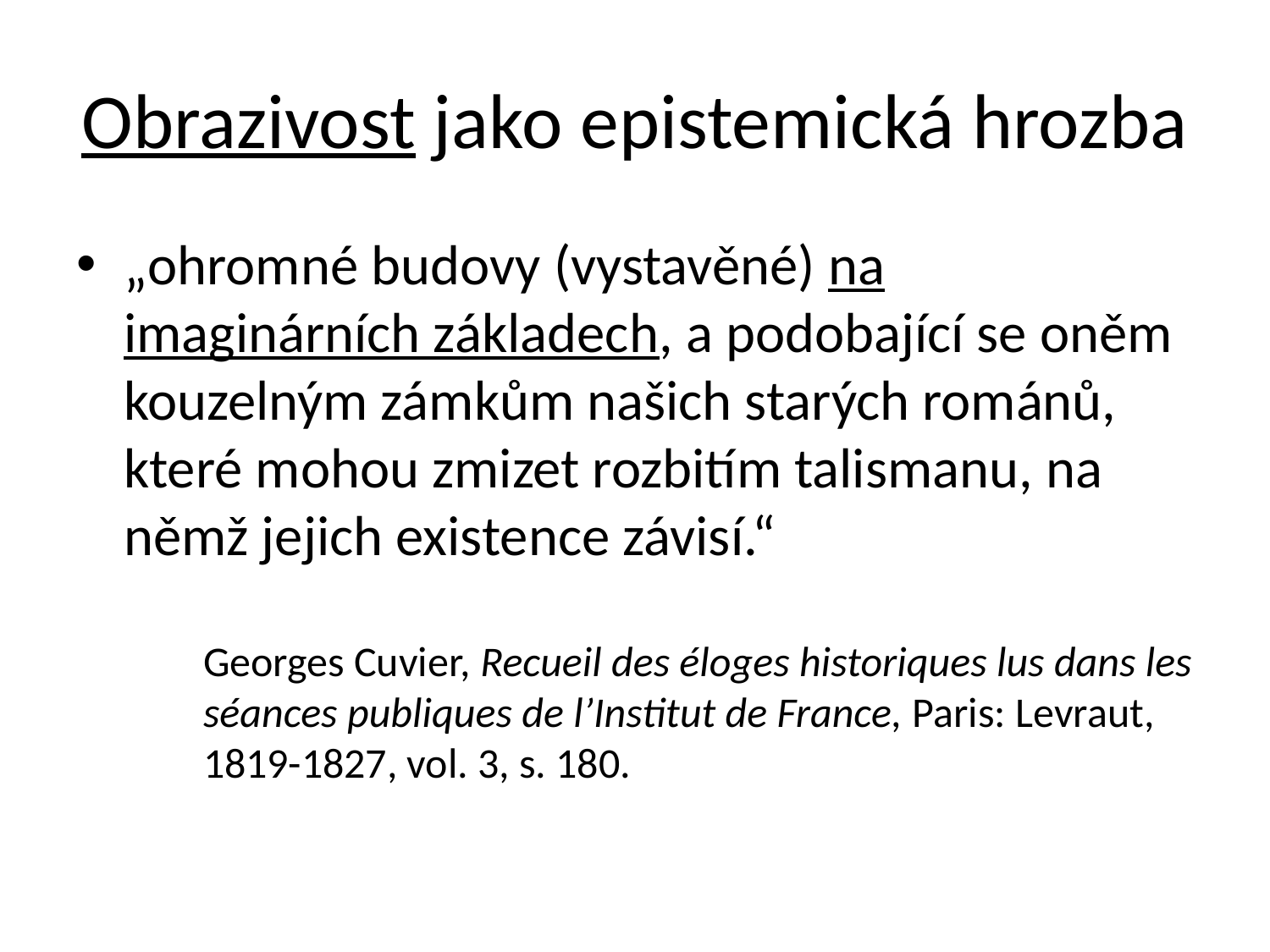

# Obrazivost jako epistemická hrozba
„ohromné budovy (vystavěné) na imaginárních základech, a podobající se oněm kouzelným zámkům našich starých románů, které mohou zmizet rozbitím talismanu, na němž jejich existence závisí.“

	Georges Cuvier, Recueil des éloges historiques lus dans les 	séances publiques de l’Institut de France, Paris: Levraut, 	1819-1827, vol. 3, s. 180.